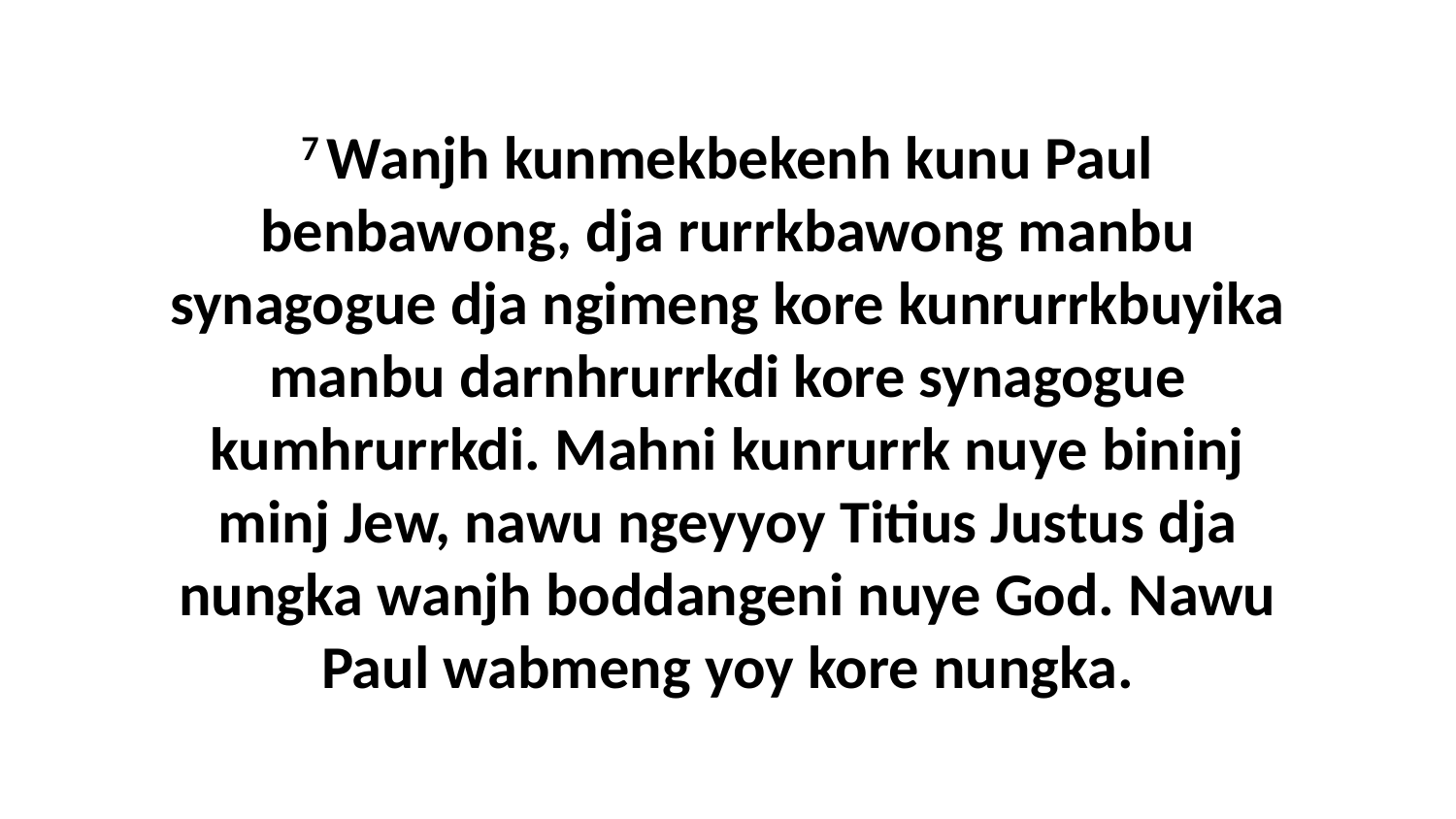

7 Wanjh kunmekbekenh kunu Paul benbawong, dja rurrkbawong manbu synagogue dja ngimeng kore kunrurrkbuyika manbu darnhrurrkdi kore synagogue kumhrurrkdi. Mahni kunrurrk nuye bininj minj Jew, nawu ngeyyoy Titius Justus dja nungka wanjh boddangeni nuye God. Nawu Paul wabmeng yoy kore nungka.